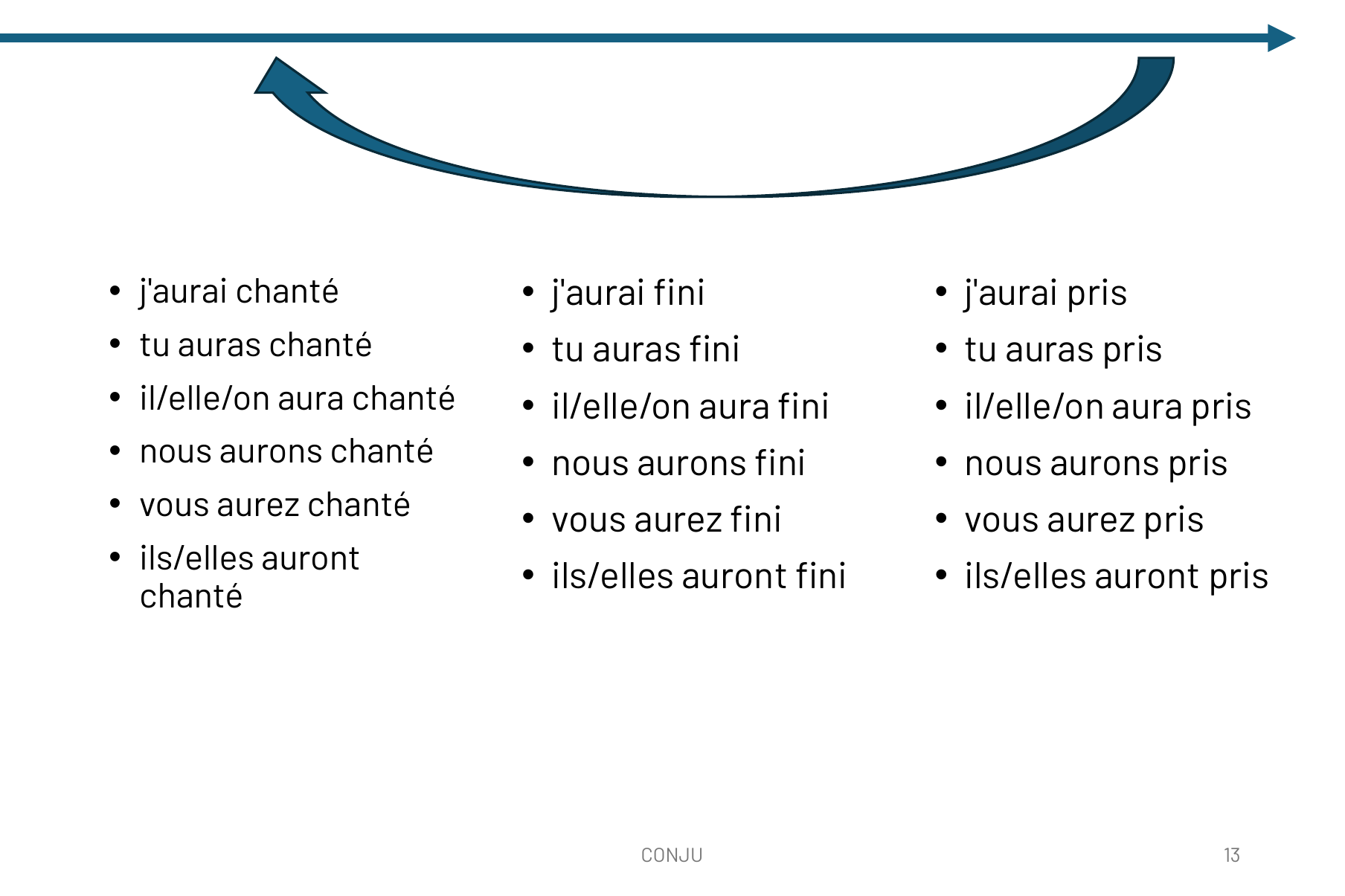

j'aurai chanté
tu auras chanté
il/elle/on aura chanté
nous aurons chanté
vous aurez chanté
ils/elles auront chanté
j'aurai fini
tu auras fini
il/elle/on aura fini
nous aurons fini
vous aurez fini
ils/elles auront fini
j'aurai pris
tu auras pris
il/elle/on aura pris
nous aurons pris
vous aurez pris
ils/elles auront pris
CONJU
13